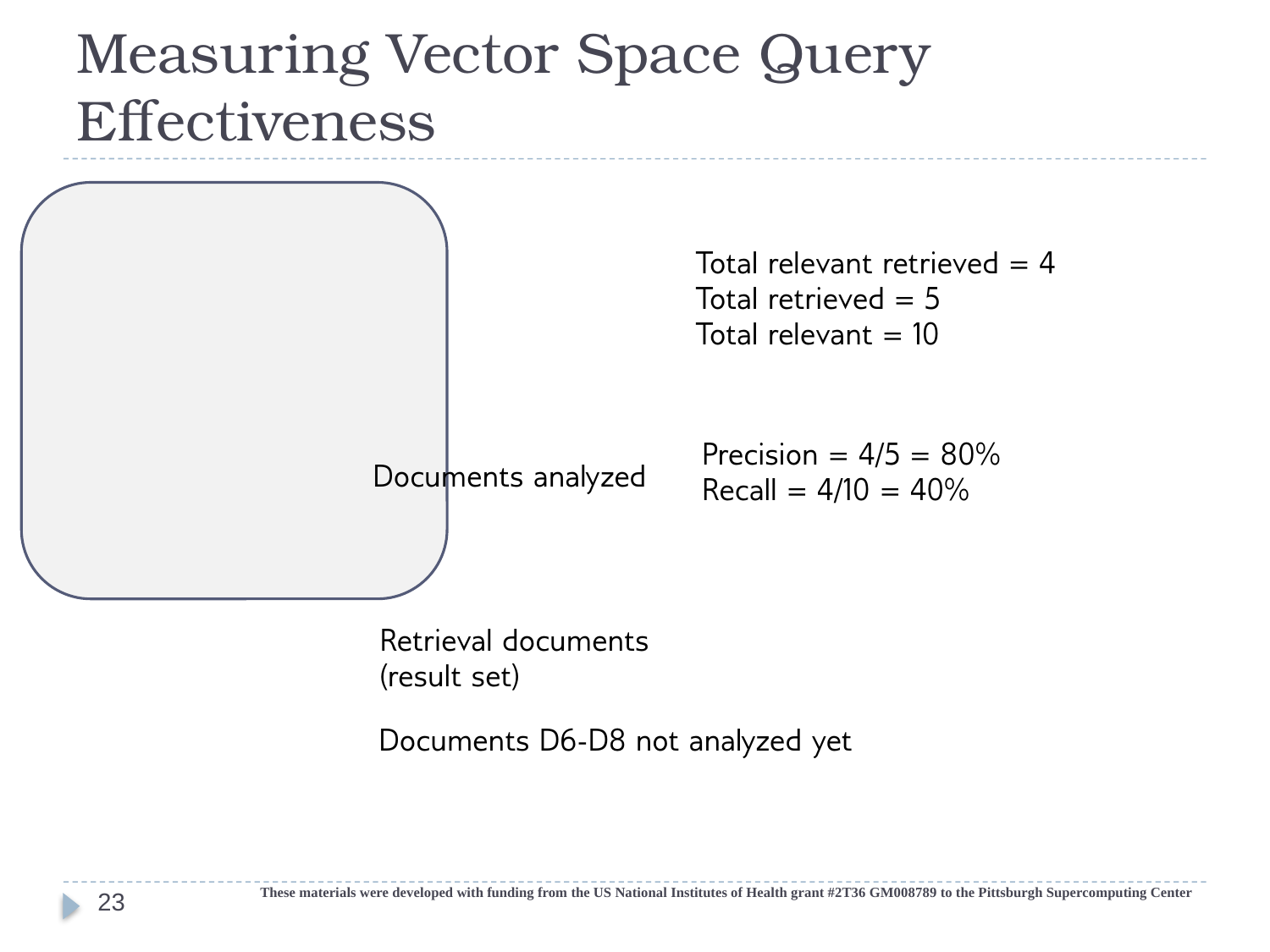

# Measuring Vector Space Query Effectiveness

Total relevant retrieved = 4
Total retrieved = 5
Total relevant = 10
Precision = 4/5 = 80%
Recall = 4/10 = 40%
Documents analyzed
Retrieval documents
(result set)

Documents D6-D8 not analyzed yet

These materials were developed with funding from the US National Institutes of Health grant #2T36 GM008789 to the Pittsburgh Supercomputing Center
23